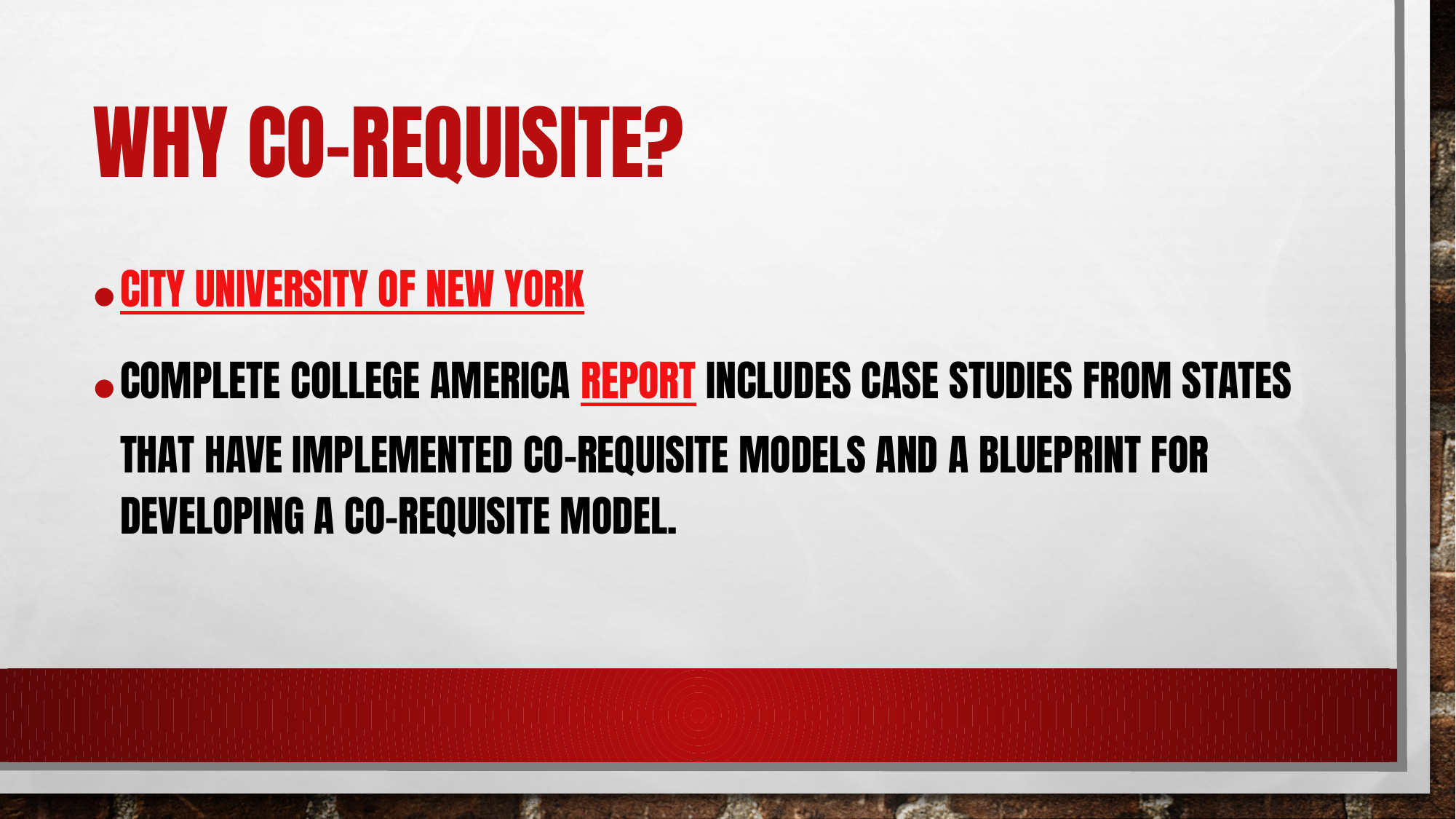

# Why Co-Requisite?
City University of New York
Complete College America Report includes Case Studies from states that have implemented co-requisite models and a blueprint for developing a co-requisite model.